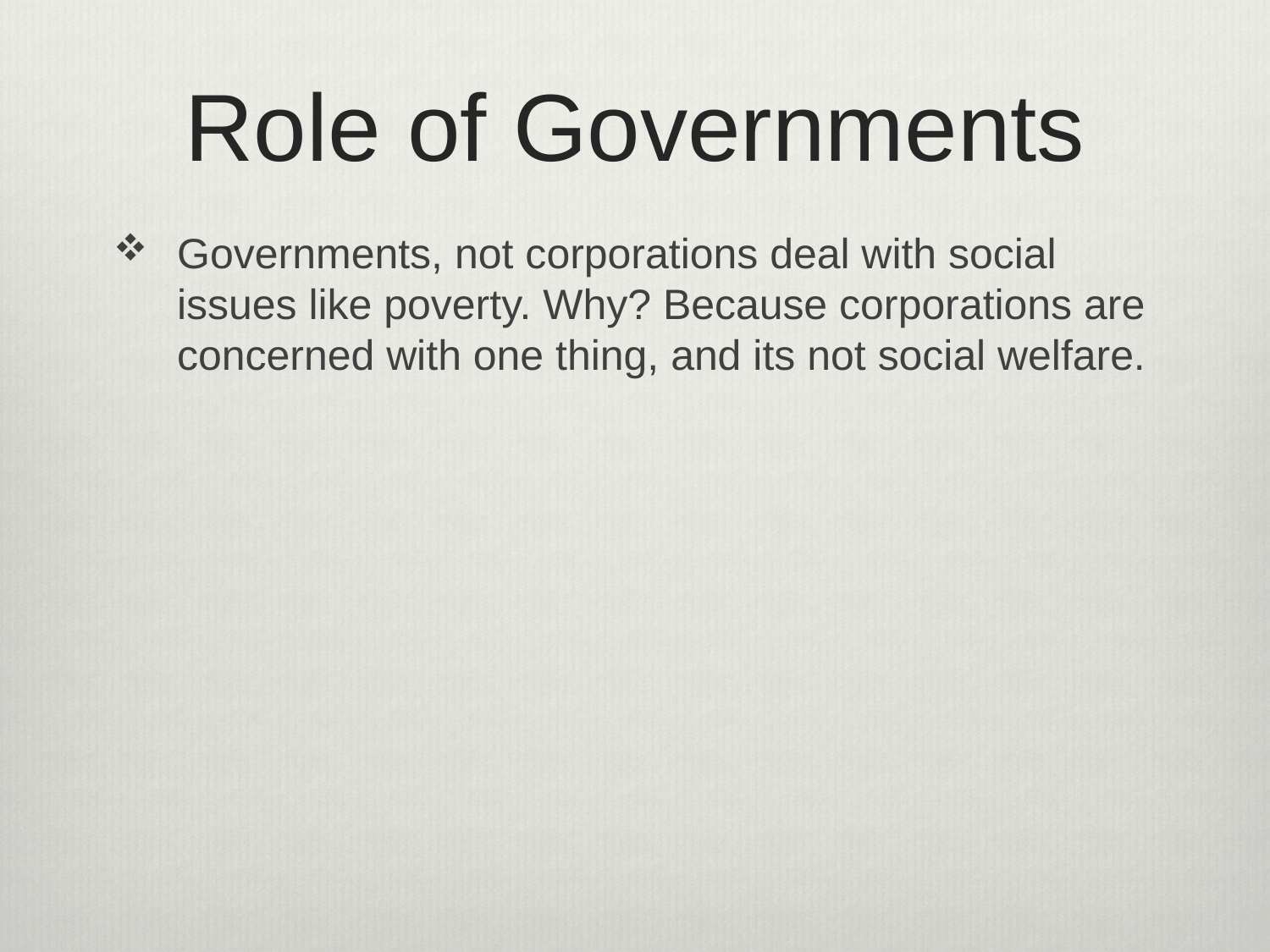

# Role of Governments
Governments, not corporations deal with social issues like poverty. Why? Because corporations are concerned with one thing, and its not social welfare.